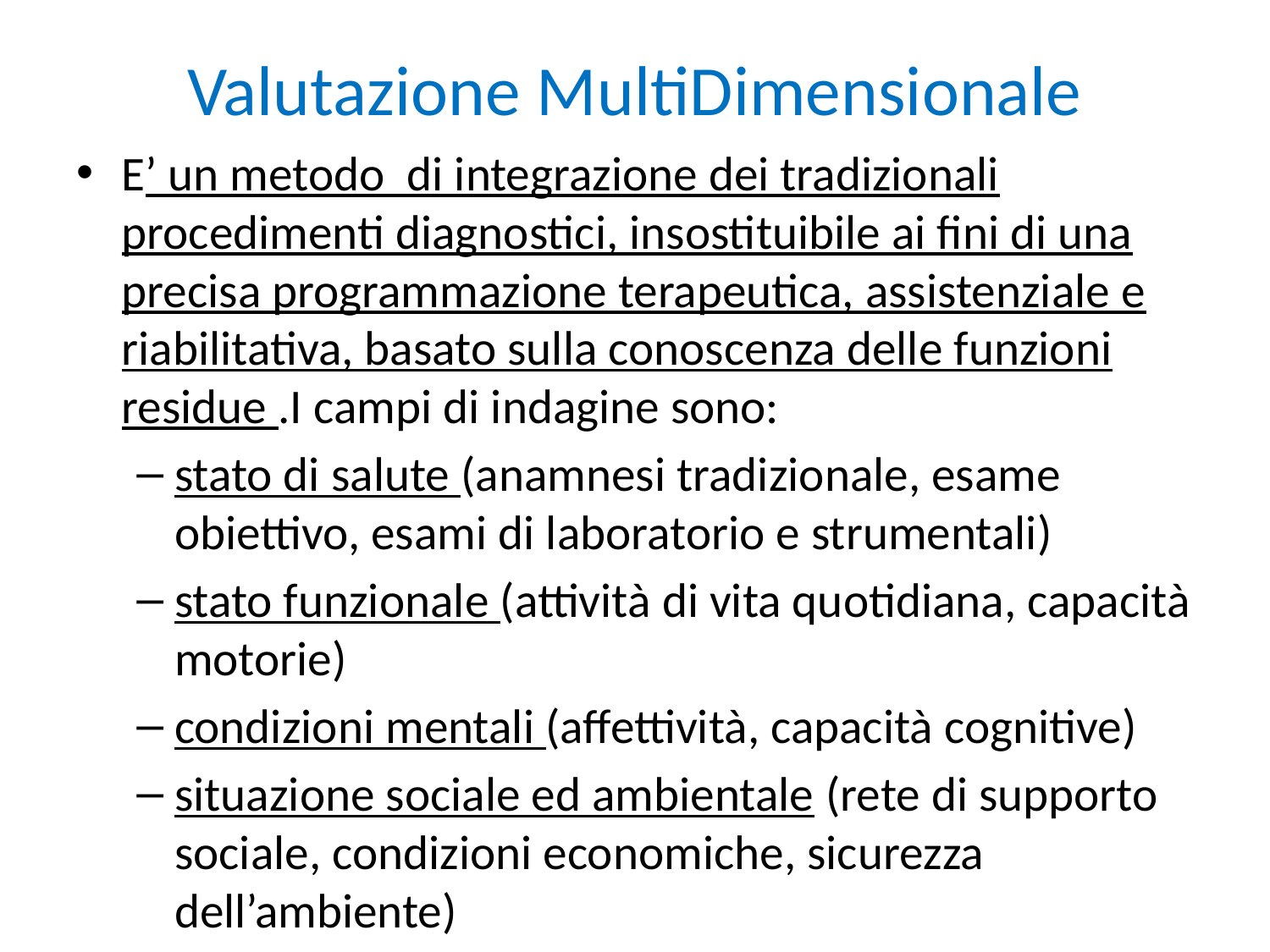

# Valutazione MultiDimensionale
E’ un metodo  di integrazione dei tradizionali procedimenti diagnostici, insostituibile ai fini di una precisa programmazione terapeutica, assistenziale e riabilitativa, basato sulla conoscenza delle funzioni residue .I campi di indagine sono:
stato di salute (anamnesi tradizionale, esame obiettivo, esami di laboratorio e strumentali)
stato funzionale (attività di vita quotidiana, capacità motorie)
condizioni mentali (affettività, capacità cognitive)
situazione sociale ed ambientale (rete di supporto sociale, condizioni economiche, sicurezza dell’ambiente)